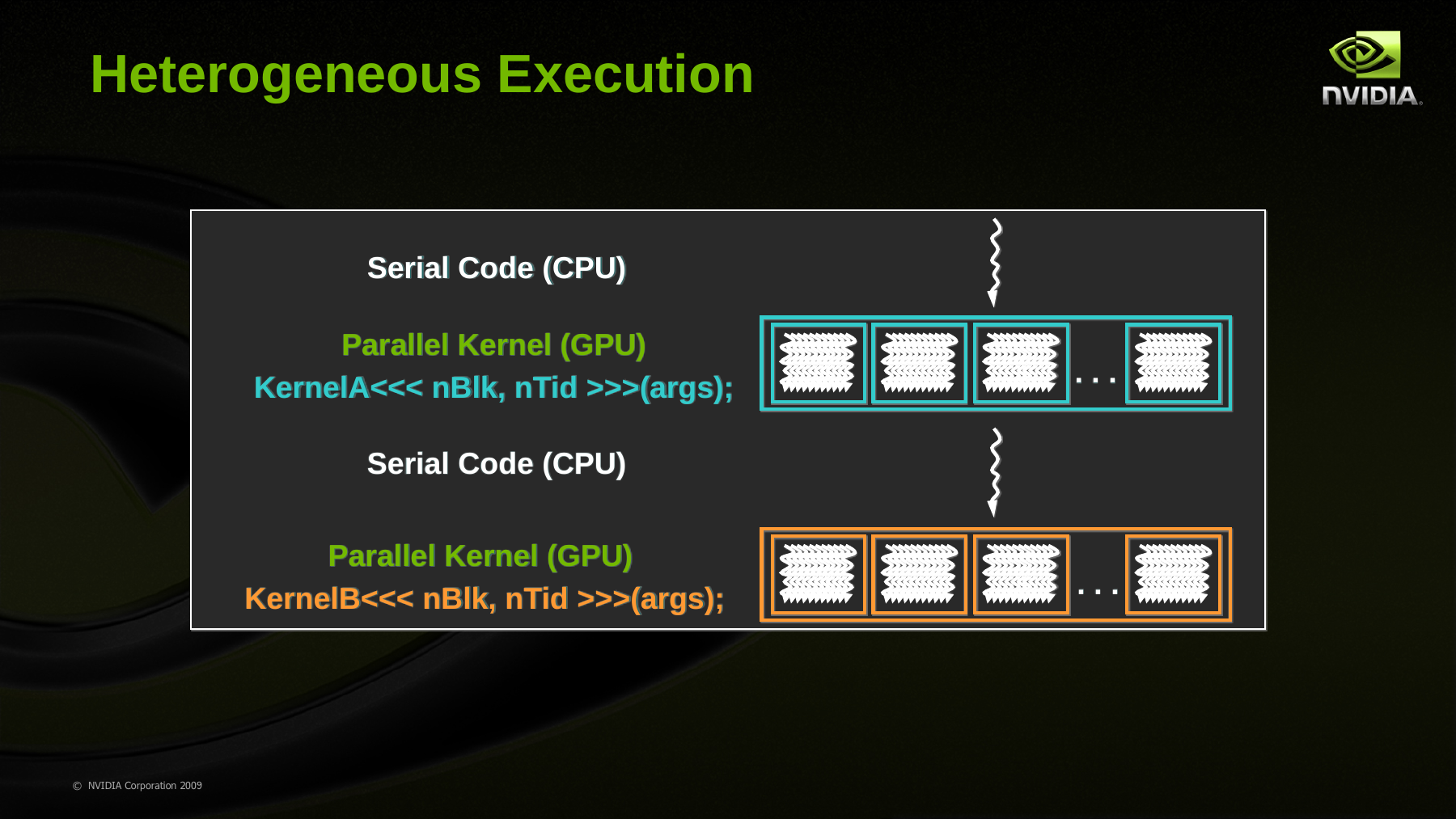

# Heterogeneous Execution

Serial Code (CPU)

. . .
Parallel Kernel (GPU)
KernelA<<< nBlk, nTid >>>(args);

. . .
Parallel Kernel (GPU)
KernelB<<< nBlk, nTid >>>(args);
Serial Code (CPU)